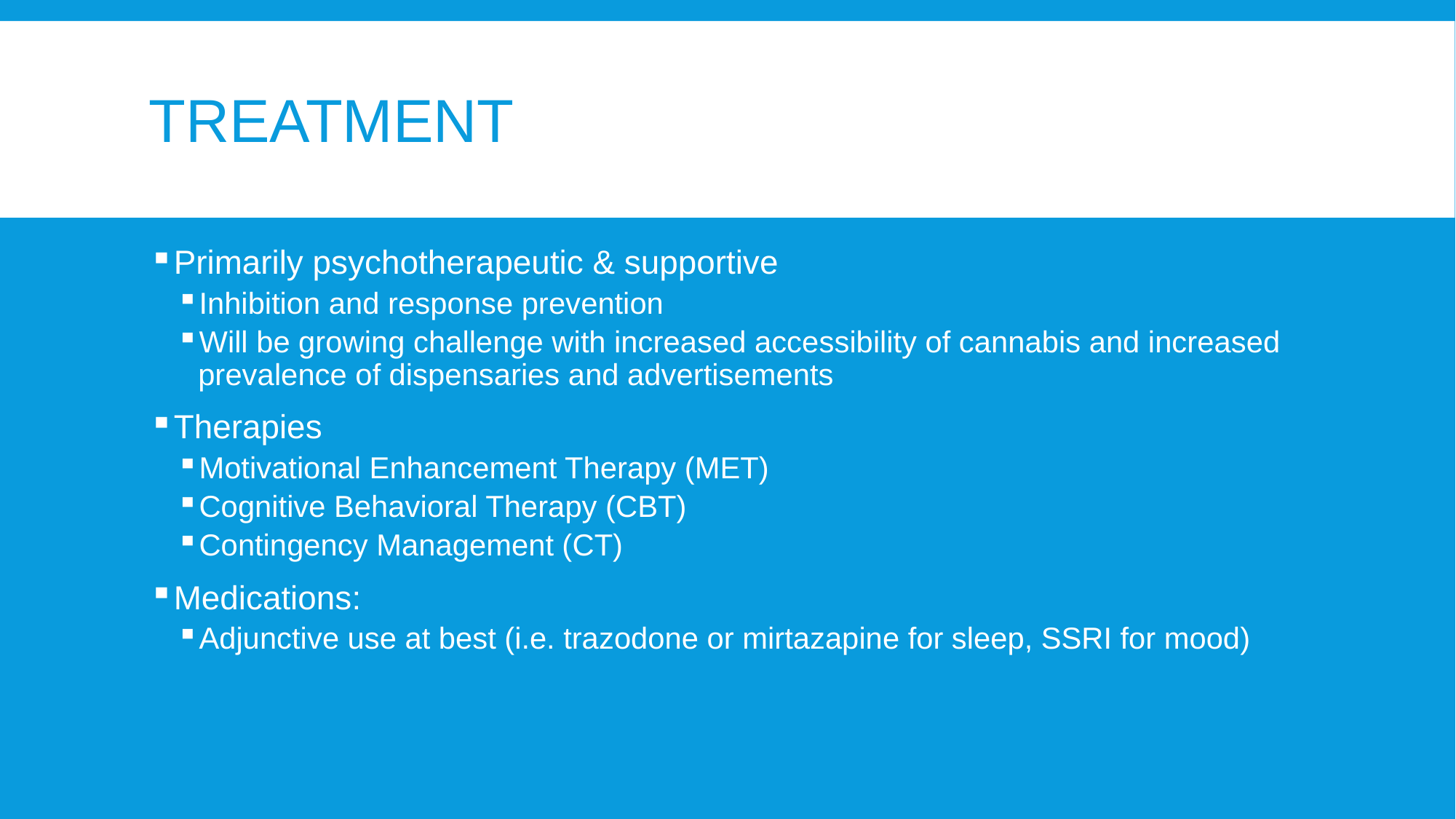

# Treatment
Primarily psychotherapeutic & supportive
Inhibition and response prevention
Will be growing challenge with increased accessibility of cannabis and increased prevalence of dispensaries and advertisements
Therapies
Motivational Enhancement Therapy (MET)
Cognitive Behavioral Therapy (CBT)
Contingency Management (CT)
Medications:
Adjunctive use at best (i.e. trazodone or mirtazapine for sleep, SSRI for mood)